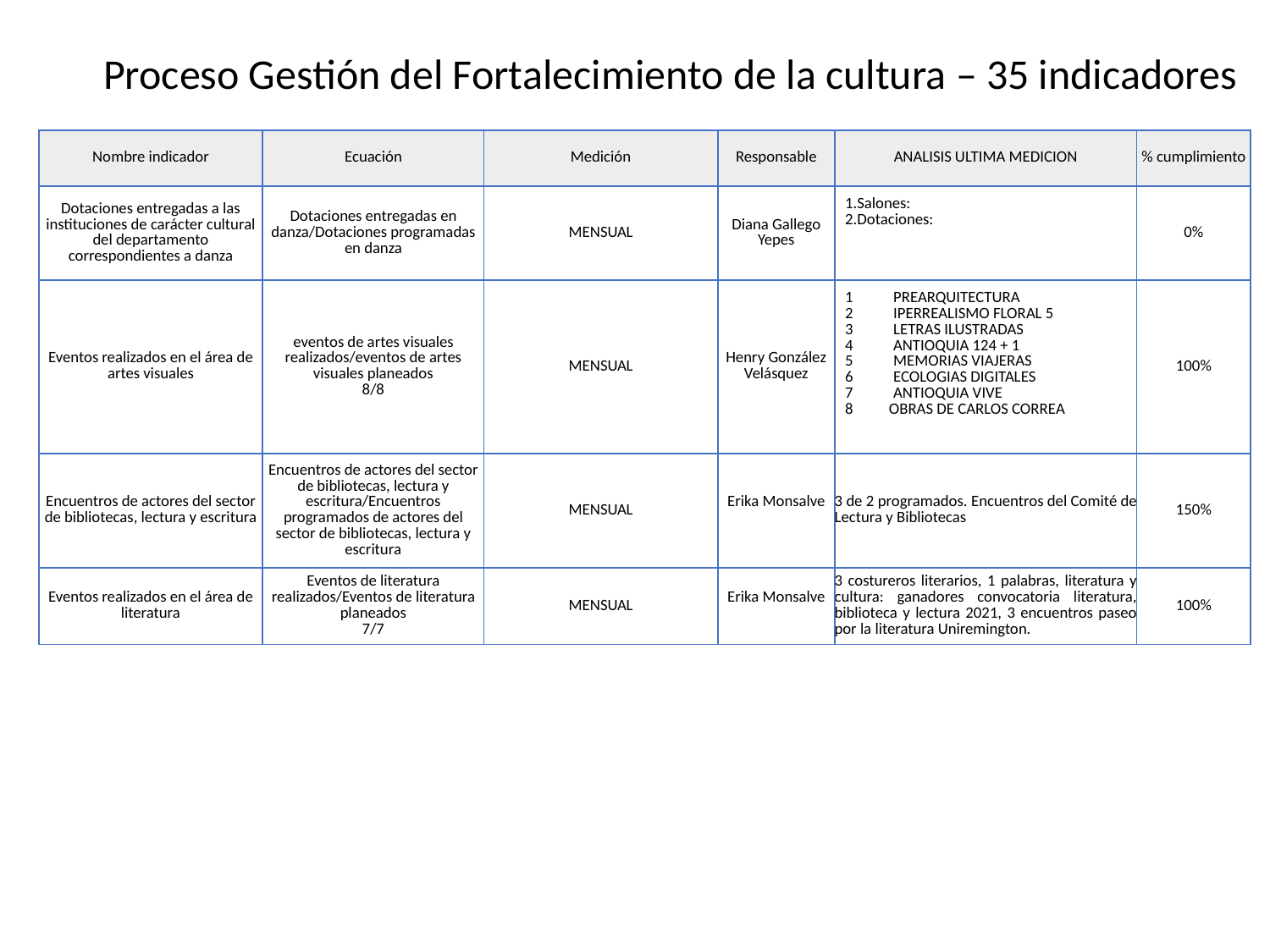

Proceso Gestión del Fortalecimiento de la cultura – 35 indicadores
| Nombre indicador | Ecuación | Medición | Responsable | ANALISIS ULTIMA MEDICION | % cumplimiento |
| --- | --- | --- | --- | --- | --- |
| Dotaciones entregadas a las instituciones de carácter cultural del departamento correspondientes a danza | Dotaciones entregadas en danza/Dotaciones programadas en danza | MENSUAL | Diana Gallego Yepes | 1.Salones: 2.Dotaciones: | 0% |
| Eventos realizados en el área de artes visuales | eventos de artes visuales realizados/eventos de artes visuales planeados 8/8 | MENSUAL | Henry González Velásquez | 1     PREARQUITECTURA 2     IPERREALISMO FLORAL 5 3     LETRAS ILUSTRADAS 4     ANTIOQUIA 124 + 1 5     MEMORIAS VIAJERAS 6     ECOLOGIAS DIGITALES 7     ANTIOQUIA VIVE 8     OBRAS DE CARLOS CORREA | 100% |
| Encuentros de actores del sector de bibliotecas, lectura y escritura | Encuentros de actores del sector de bibliotecas, lectura y escritura/Encuentros programados de actores del sector de bibliotecas, lectura y escritura | MENSUAL | Erika Monsalve | 3 de 2 programados. Encuentros del Comité de Lectura y Bibliotecas | 150% |
| Eventos realizados en el área de literatura | Eventos de literatura realizados/Eventos de literatura planeados 7/7 | MENSUAL | Erika Monsalve | 3 costureros literarios, 1 palabras, literatura y cultura: ganadores convocatoria literatura, biblioteca y lectura 2021, 3 encuentros paseo por la literatura Uniremington. | 100% |